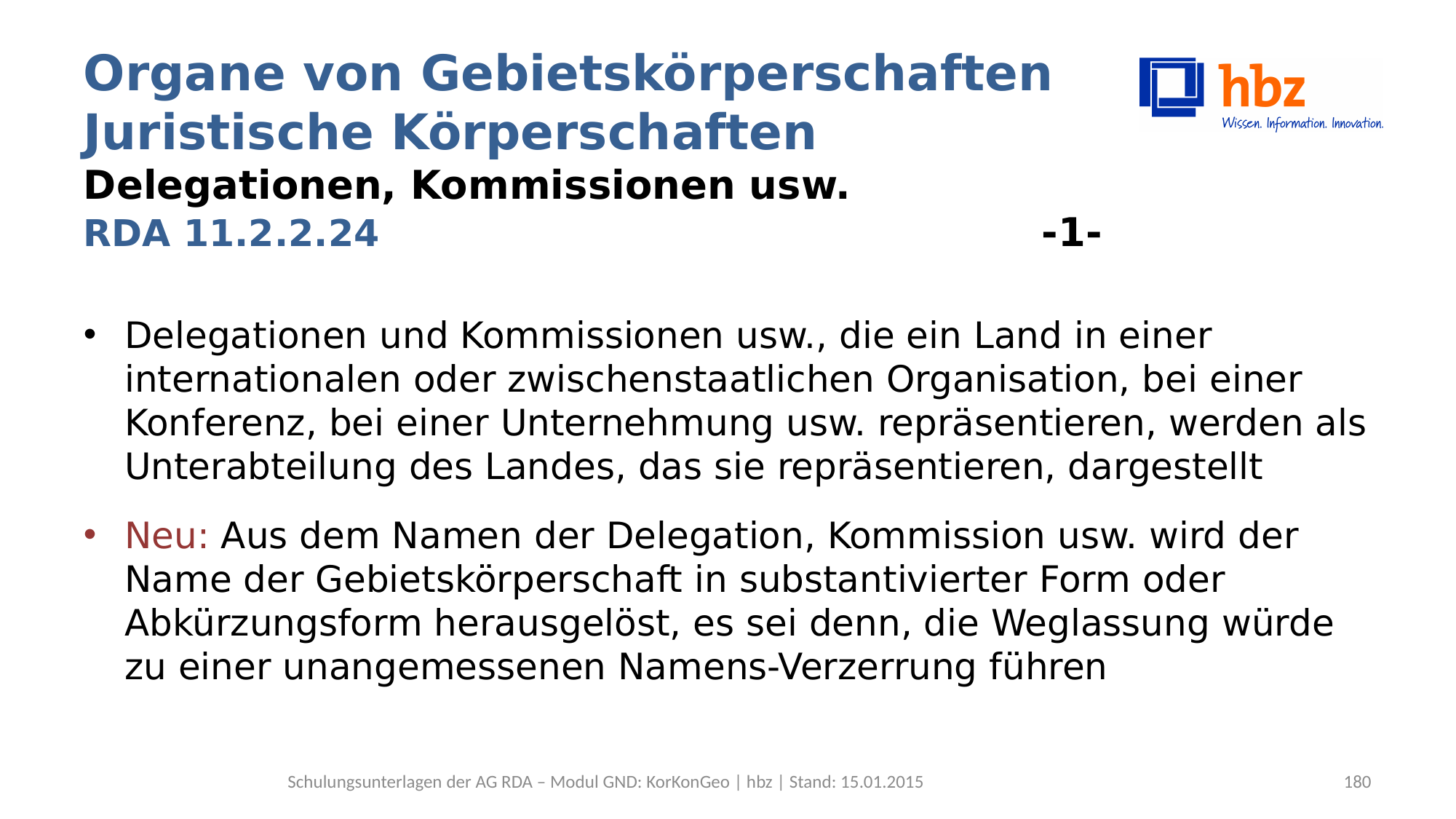

# Organe von Gebietskörperschaften Juristische Körperschaften Delegationen, Kommissionen usw. RDA 11.2.2.24                                                    -1-
Delegationen und Kommissionen usw., die ein Land in einer internationalen oder zwischenstaatlichen Organisation, bei einer Konferenz, bei einer Unternehmung usw. repräsentieren, werden als Unterabteilung des Landes, das sie repräsentieren, dargestellt
Neu: Aus dem Namen der Delegation, Kommission usw. wird der Name der Gebietskörperschaft in substantivierter Form oder Abkürzungsform herausgelöst, es sei denn, die Weglassung würde zu einer unangemessenen Namens-Verzerrung führen

Schulungsunterlagen der AG RDA – Modul GND: KorKonGeo | hbz | Stand: 15.01.2015
180